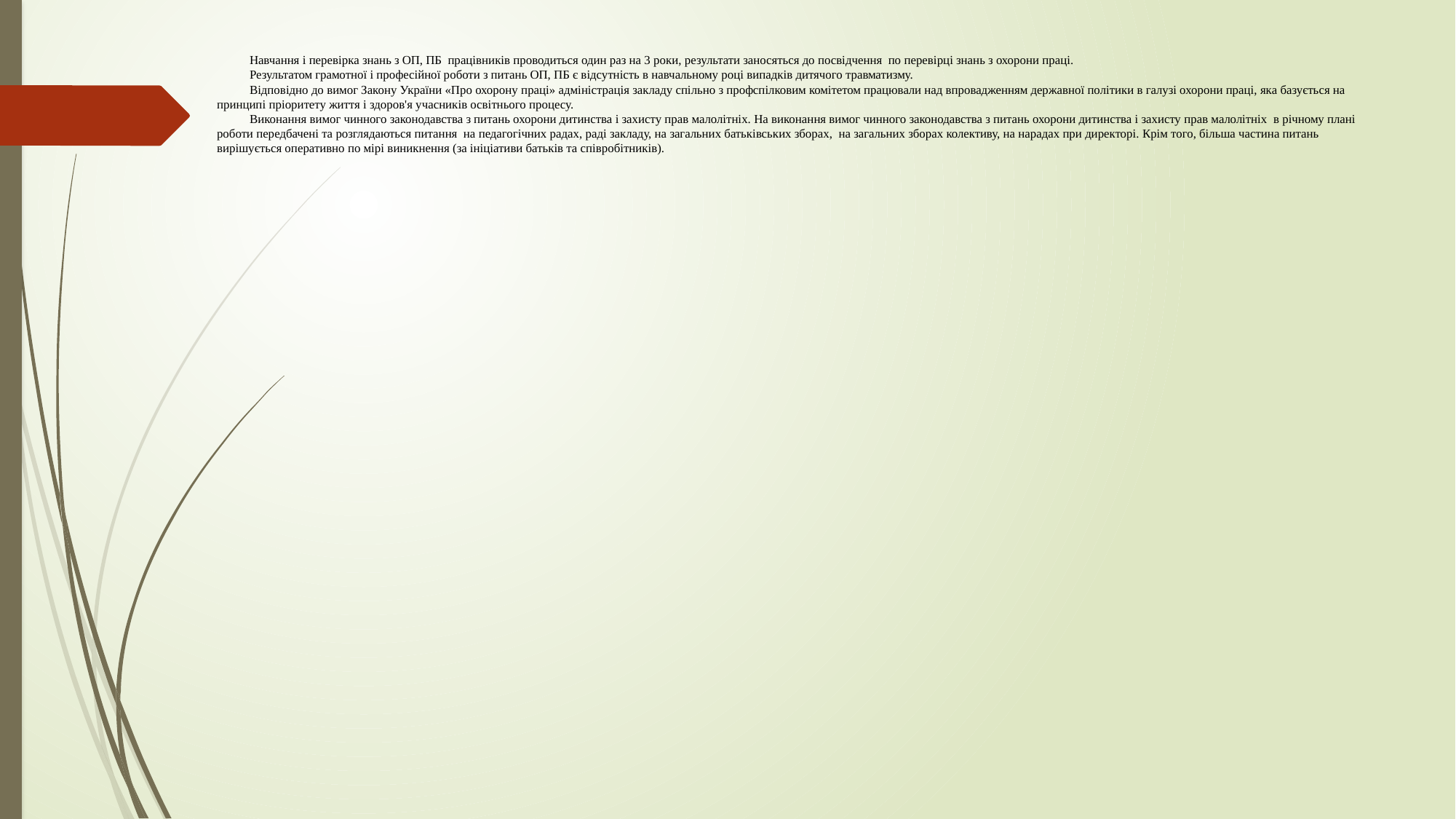

# Навчання і перевірка знань з ОП, ПБ  працівників проводиться один раз на 3 роки, результати заносяться до посвідчення  по перевірці знань з охорони праці. Результатом грамотної і професійної роботи з питань ОП, ПБ є відсутність в навчальному році випадків дитячого травматизму. Відповідно до вимог Закону України «Про охорону праці» адміністрація закладу спільно з профспілковим комітетом працювали над впровадженням державної політики в галузі охорони праці, яка базується на принципі пріоритету життя і здоров'я учасників освітнього процесу. Виконання вимог чинного законодавства з питань охорони дитинства і захисту прав малолітніх. На виконання вимог чинного законодавства з питань охорони дитинства і захисту прав малолітніх  в річному плані роботи передбачені та розглядаються питання  на педагогічних радах, раді закладу, на загальних батьківських зборах,  на загальних зборах колективу, на нарадах при директорі. Крім того, більша частина питань вирішується оперативно по мірі виникнення (за ініціативи батьків та співробітників).